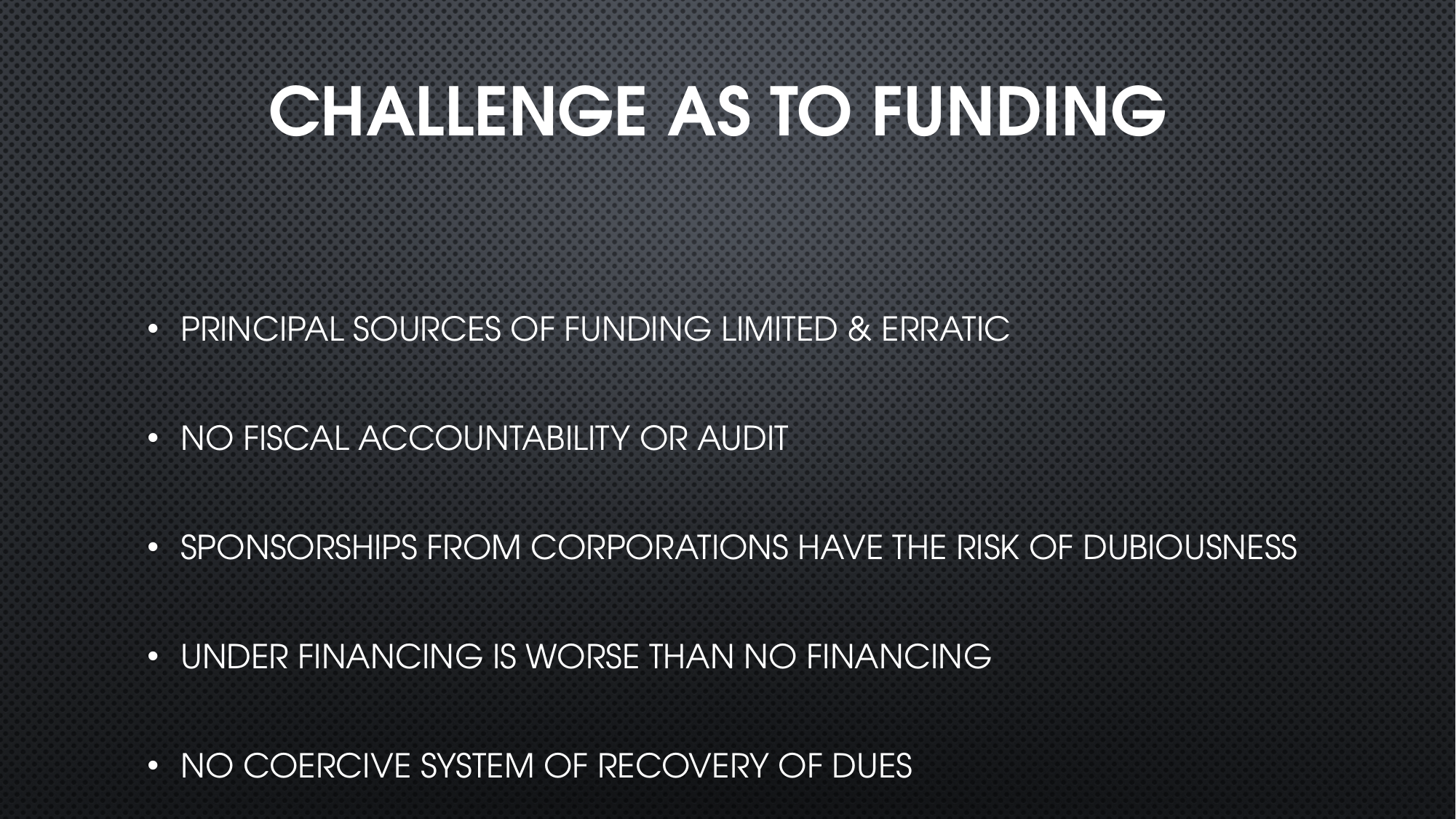

# Challenge As to Funding

Principal sources of funding limited & erratic

No fiscal accountability or audit

Sponsorships from corporations have the risk of dubiousness

Under financing is worse than no financing

No coercive system of recovery of dues